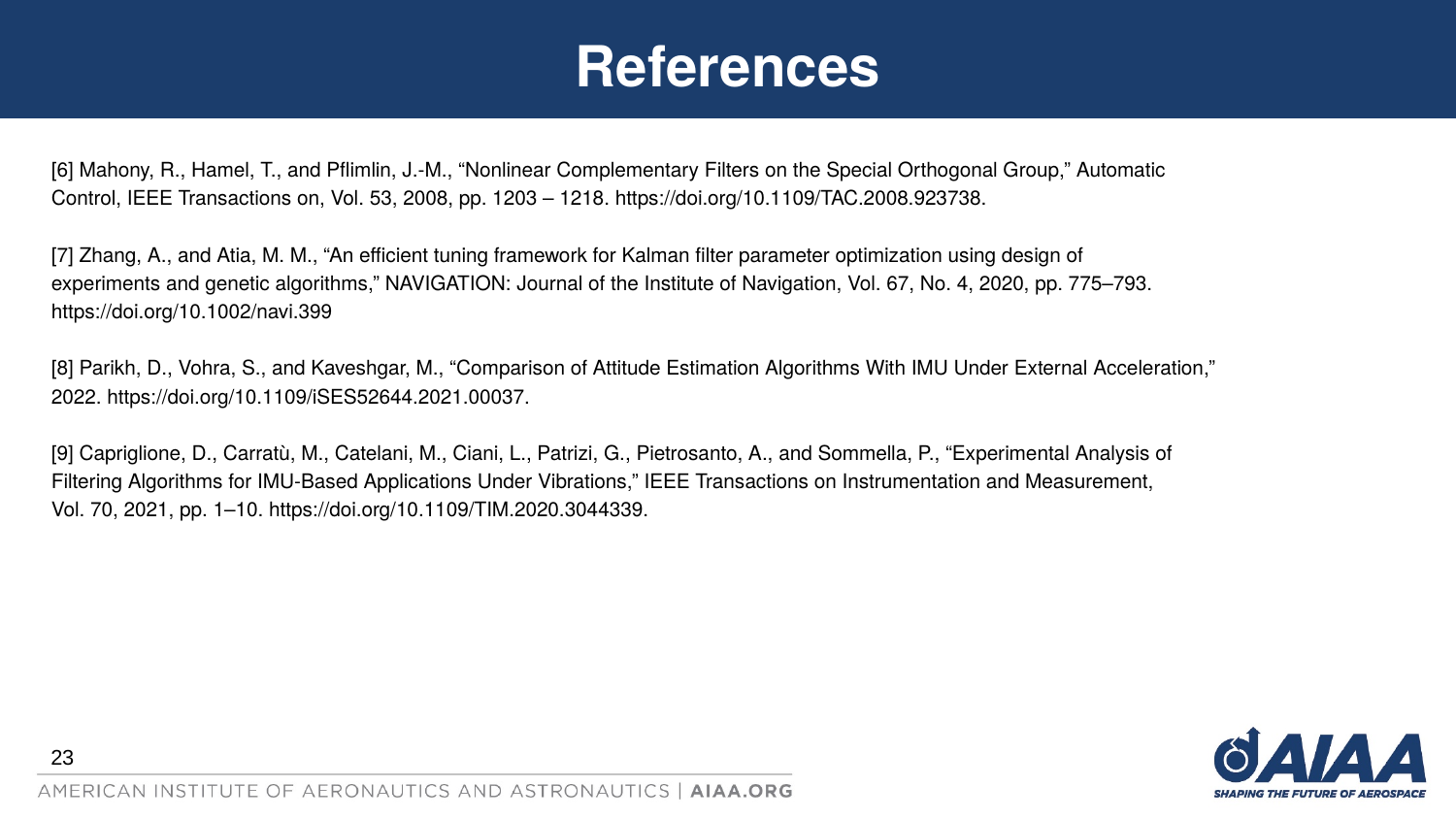

# References
[6] Mahony, R., Hamel, T., and Pflimlin, J.-M., “Nonlinear Complementary Filters on the Special Orthogonal Group,” Automatic
Control, IEEE Transactions on, Vol. 53, 2008, pp. 1203 – 1218. https://doi.org/10.1109/TAC.2008.923738.

[7] Zhang, A., and Atia, M. M., “An efficient tuning framework for Kalman filter parameter optimization using design of
experiments and genetic algorithms,” NAVIGATION: Journal of the Institute of Navigation, Vol. 67, No. 4, 2020, pp. 775–793.
https://doi.org/10.1002/navi.399

[8] Parikh, D., Vohra, S., and Kaveshgar, M., “Comparison of Attitude Estimation Algorithms With IMU Under External Acceleration,”
2022. https://doi.org/10.1109/iSES52644.2021.00037.

[9] Capriglione, D., Carratù, M., Catelani, M., Ciani, L., Patrizi, G., Pietrosanto, A., and Sommella, P., “Experimental Analysis of
Filtering Algorithms for IMU-Based Applications Under Vibrations,” IEEE Transactions on Instrumentation and Measurement,
Vol. 70, 2021, pp. 1–10. https://doi.org/10.1109/TIM.2020.3044339.

23